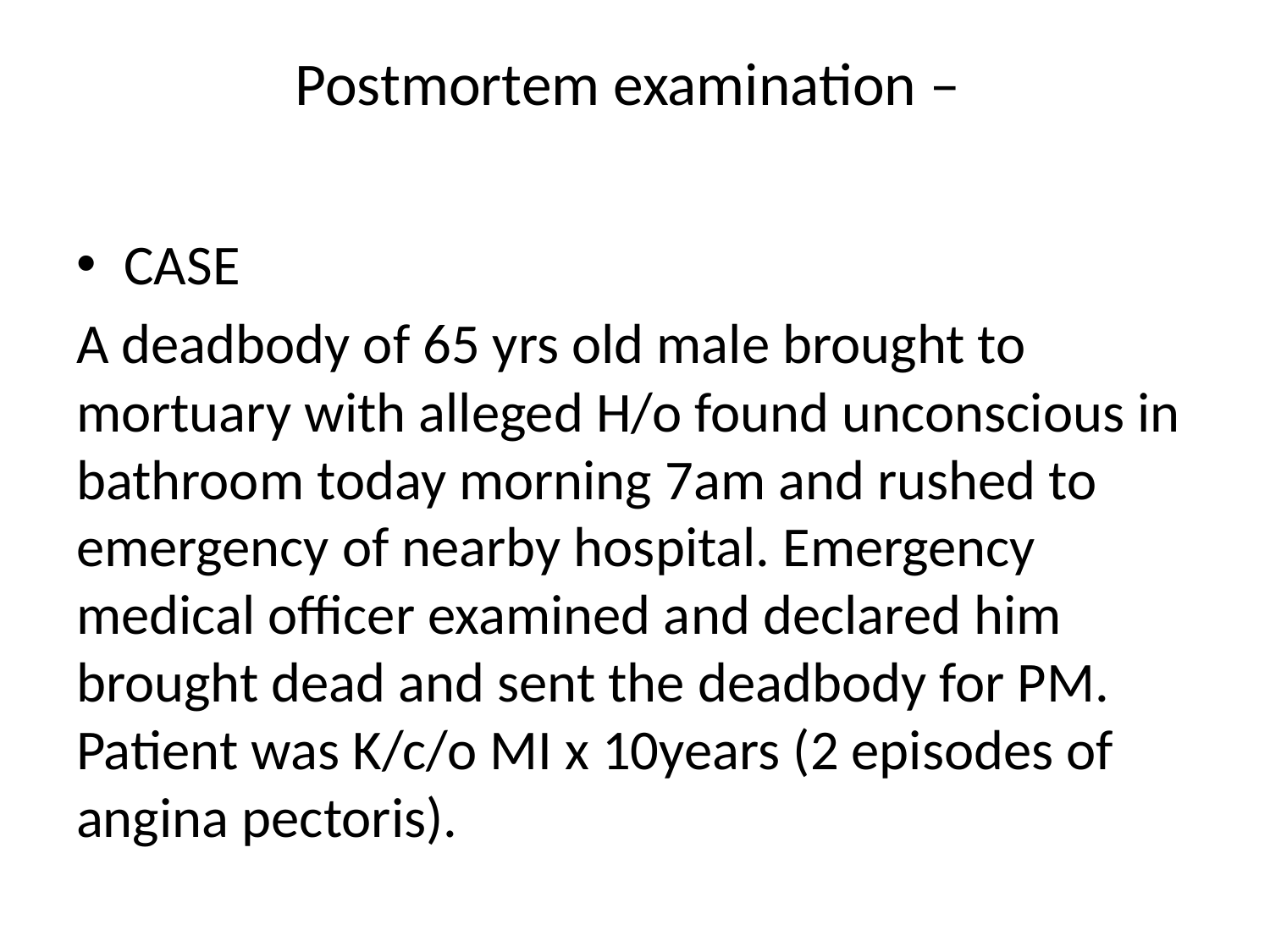

# Postmortem examination –
CASE
A deadbody of 65 yrs old male brought to mortuary with alleged H/o found unconscious in bathroom today morning 7am and rushed to emergency of nearby hospital. Emergency medical officer examined and declared him brought dead and sent the deadbody for PM. Patient was K/c/o MI x 10years (2 episodes of angina pectoris).